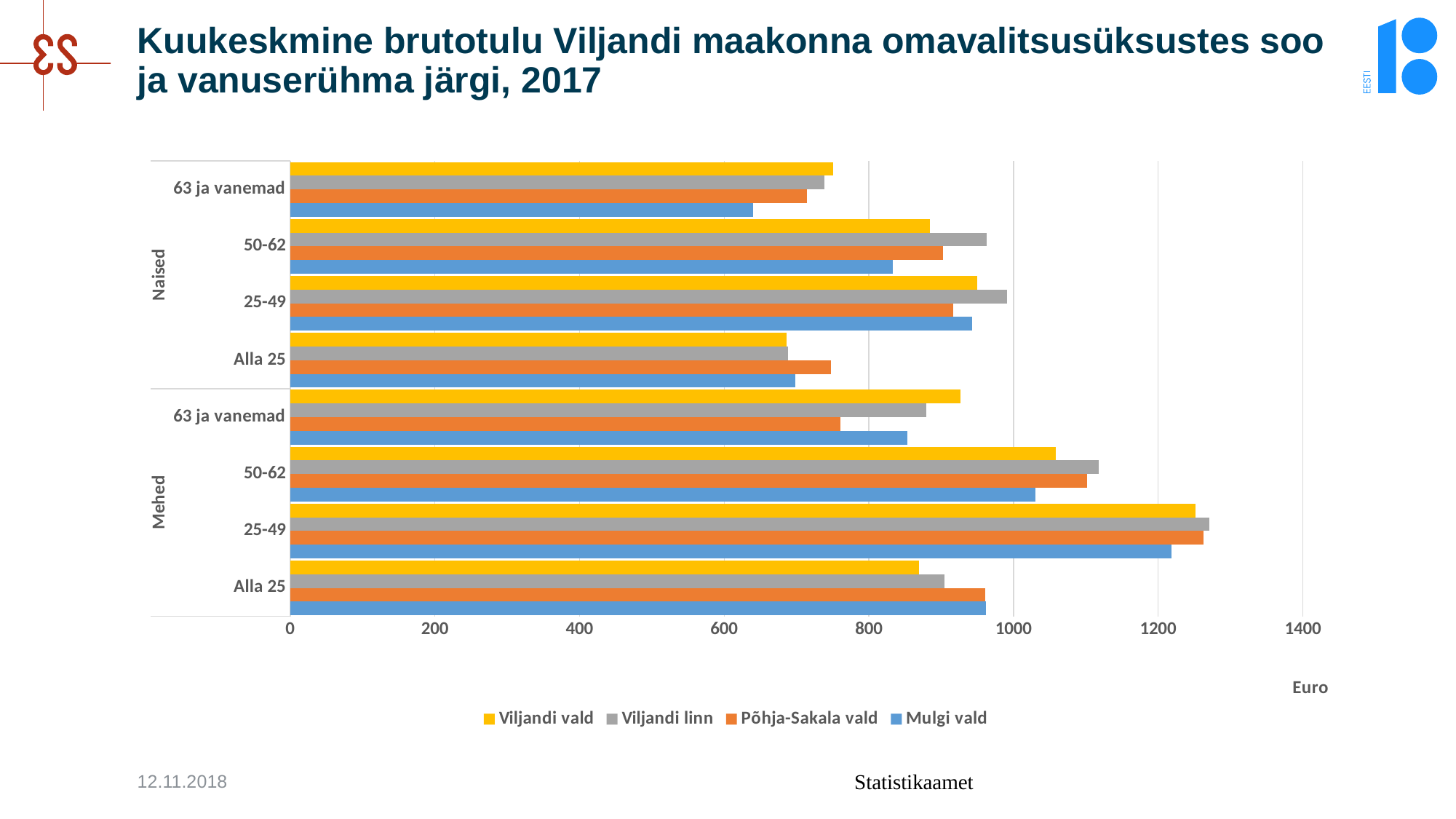

# Kuukeskmine brutotulu Viljandi maakonna omavalitsusüksustes soo ja vanuserühma järgi, 2017

### Chart

| Category | Mulgi vald | Põhja-Sakala vald | Viljandi linn | Viljandi vald |
|---|---|---|---|---|
| Alla 25 | 962.02 | 960.79 | 904.29 | 869.47 |
| 25-49 | 1218.38 | 1263.14 | 1270.84 | 1251.67 |
| 50-62 | 1029.86 | 1101.34 | 1117.78 | 1058.45 |
| 63 ja vanemad | 853.67 | 760.3 | 879.78 | 926.79 |
| Alla 25 | 698.16 | 747.23 | 688.45 | 685.81 |
| 25-49 | 943.14 | 916.78 | 991.16 | 949.35 |
| 50-62 | 833.06 | 902.71 | 962.95 | 884.19 |
| 63 ja vanemad | 640.16 | 714.59 | 739.01 | 751.14 |
12.11.2018
Statistikaamet